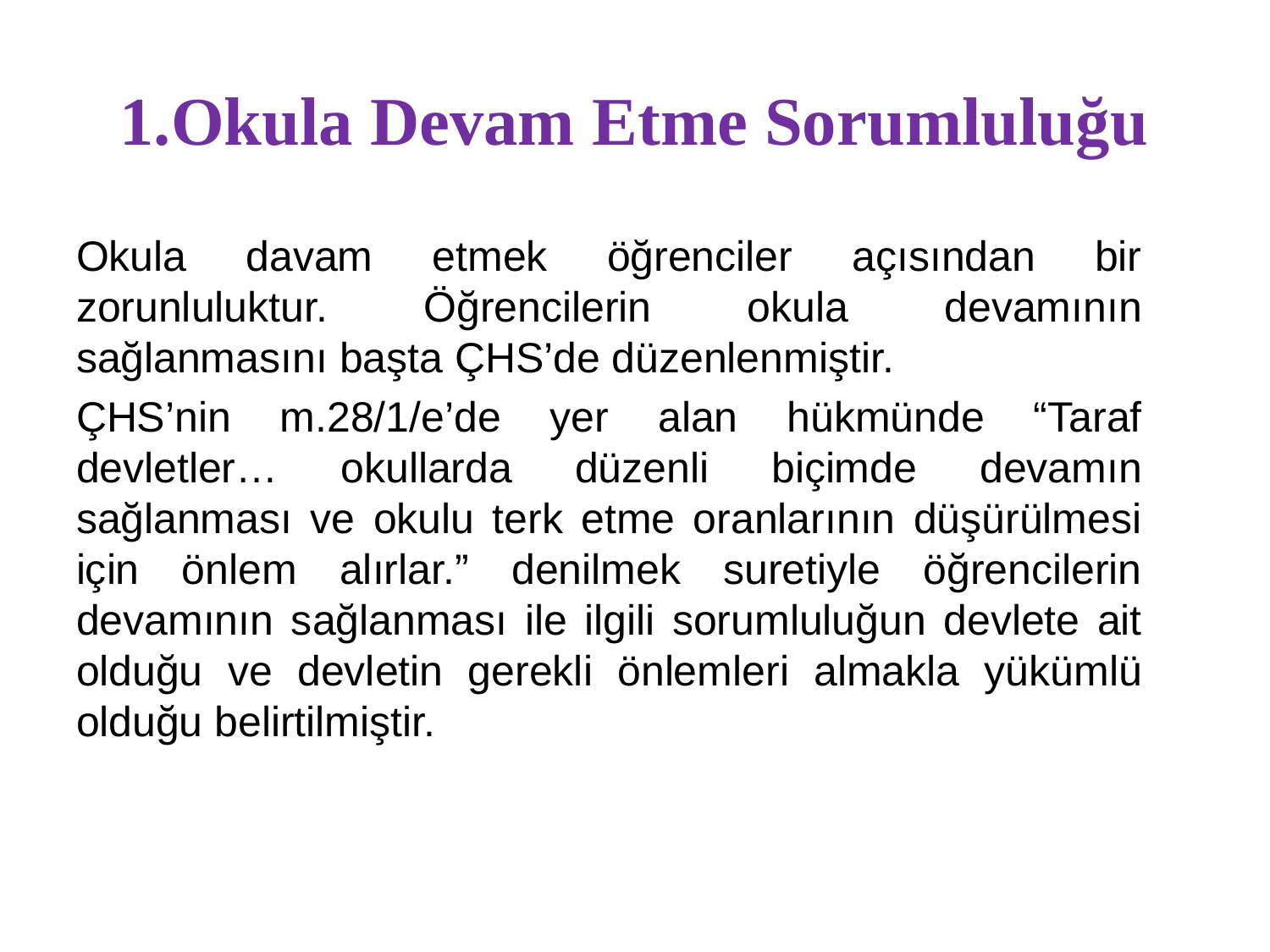

# 1.Okula Devam Etme Sorumluluğu
Okula davam etmek öğrenciler açısından bir zorunluluktur. Öğrencilerin okula devamının sağlanmasını başta ÇHS’de düzenlenmiştir.
ÇHS’nin m.28/1/e’de yer alan hükmünde “Taraf devletler… okullarda düzenli biçimde devamın sağlanması ve okulu terk etme oranlarının düşürülmesi için önlem alırlar.” denilmek suretiyle öğrencilerin devamının sağlanması ile ilgili sorumluluğun devlete ait olduğu ve devletin gerekli önlemleri almakla yükümlü olduğu belirtilmiştir.